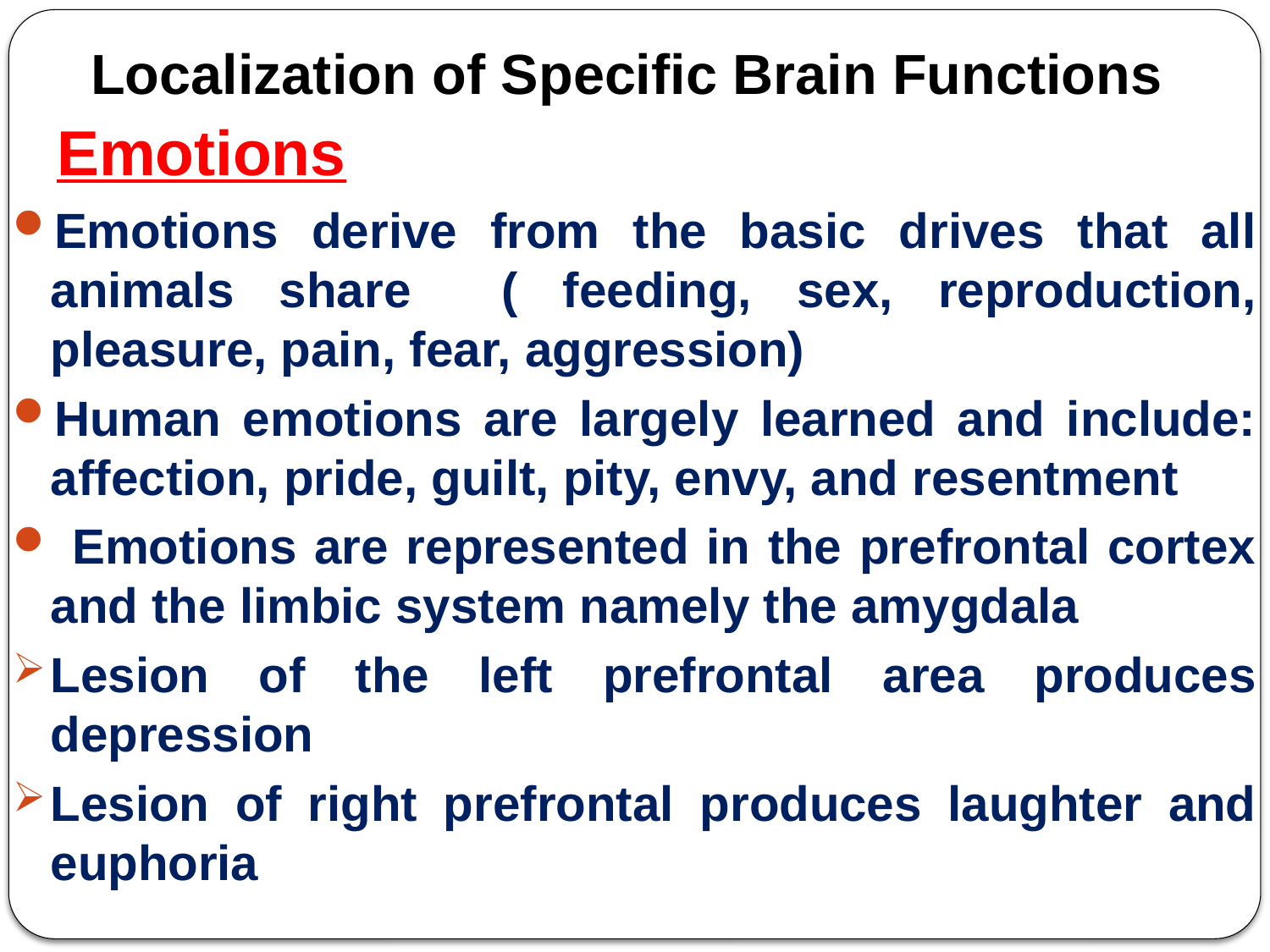

Localization of Specific Brain Functions
Emotions
Emotions derive from the basic drives that all animals share  ( feeding, sex, reproduction, pleasure, pain, fear, aggression)
Human emotions are largely learned and include: affection, pride, guilt, pity, envy, and resentment
 Emotions are represented in the prefrontal cortex and the limbic system namely the amygdala
Lesion of the left prefrontal area produces depression
Lesion of right prefrontal produces laughter and euphoria

#